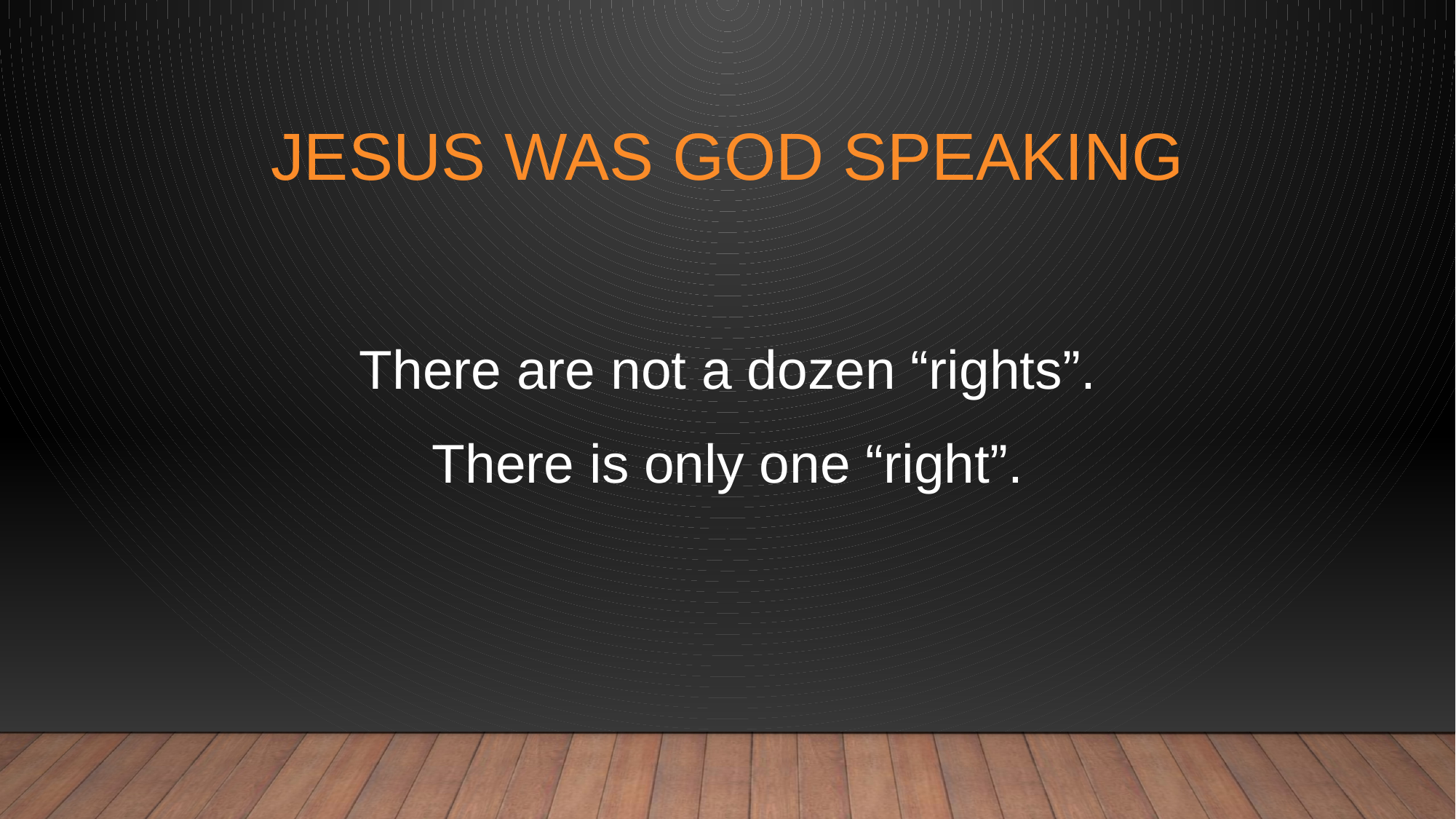

# JESUS WAS GOD SPEAKING
There are not a dozen “rights”.
There is only one “right”.